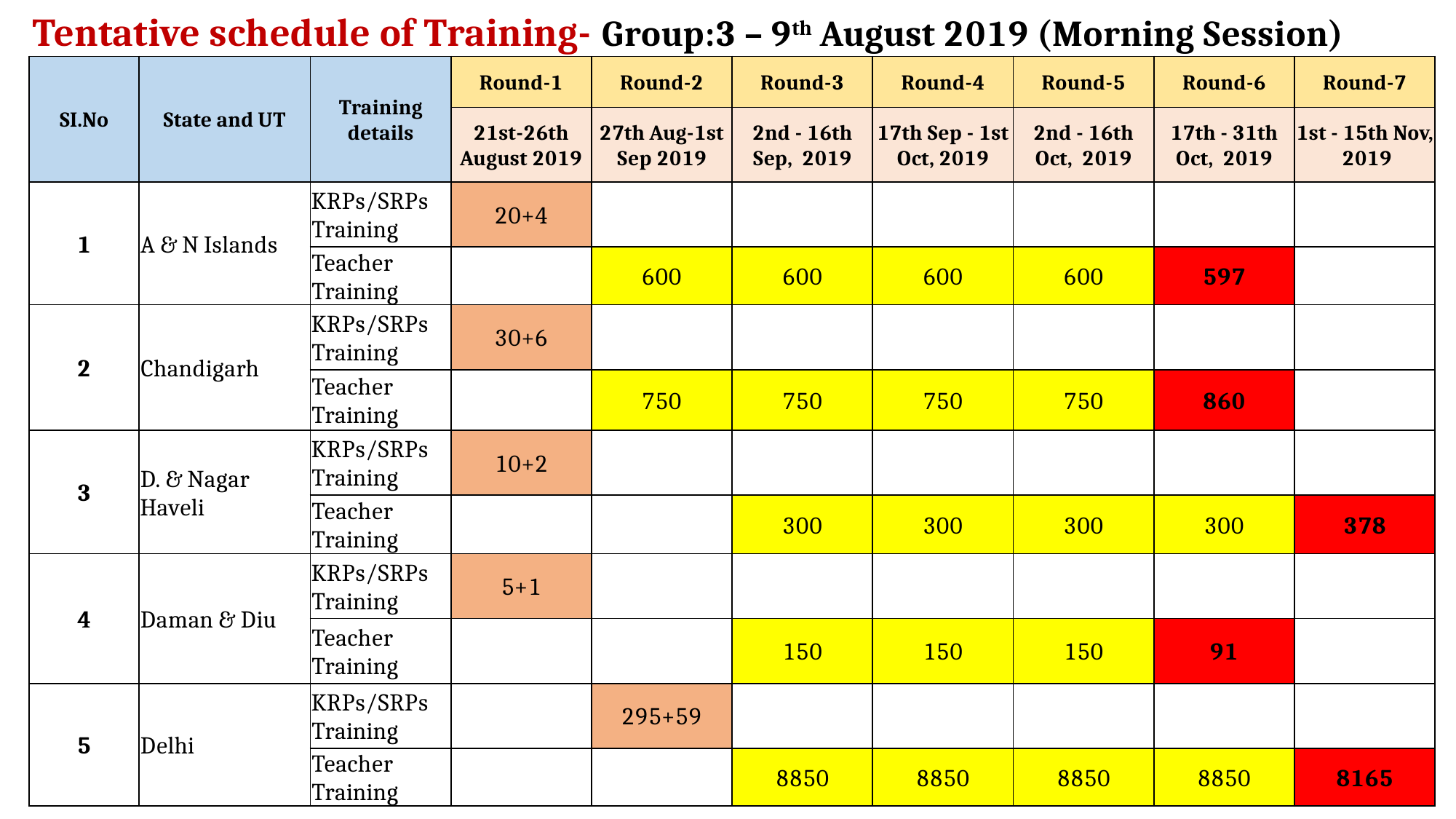

# Tentative schedule of Training- Group:3 – 9th August 2019 (Morning Session)
| SI.No | State and UT | Training details | Round-1 | Round-2 | Round-3 | Round-4 | Round-5 | Round-6 | Round-7 |
| --- | --- | --- | --- | --- | --- | --- | --- | --- | --- |
|  |  |  | 21st-26th August 2019 | 27th Aug-1st Sep 2019 | 2nd - 16th Sep, 2019 | 17th Sep - 1st Oct, 2019 | 2nd - 16th Oct, 2019 | 17th - 31th Oct, 2019 | 1st - 15th Nov, 2019 |
| 1 | A & N Islands | KRPs/SRPs Training | 20+4 |  |  |  |  |  |  |
|  |  | Teacher Training |  | 600 | 600 | 600 | 600 | 597 |  |
| 2 | Chandigarh | KRPs/SRPs Training | 30+6 |  |  |  |  |  |  |
|  |  | Teacher Training |  | 750 | 750 | 750 | 750 | 860 |  |
| 3 | D. & Nagar Haveli | KRPs/SRPs Training | 10+2 |  |  |  |  |  |  |
|  |  | Teacher Training |  |  | 300 | 300 | 300 | 300 | 378 |
| 4 | Daman & Diu | KRPs/SRPs Training | 5+1 |  |  |  |  |  |  |
|  |  | Teacher Training |  |  | 150 | 150 | 150 | 91 |  |
| 5 | Delhi | KRPs/SRPs Training |  | 295+59 |  |  |  |  |  |
|  |  | Teacher Training |  |  | 8850 | 8850 | 8850 | 8850 | 8165 |